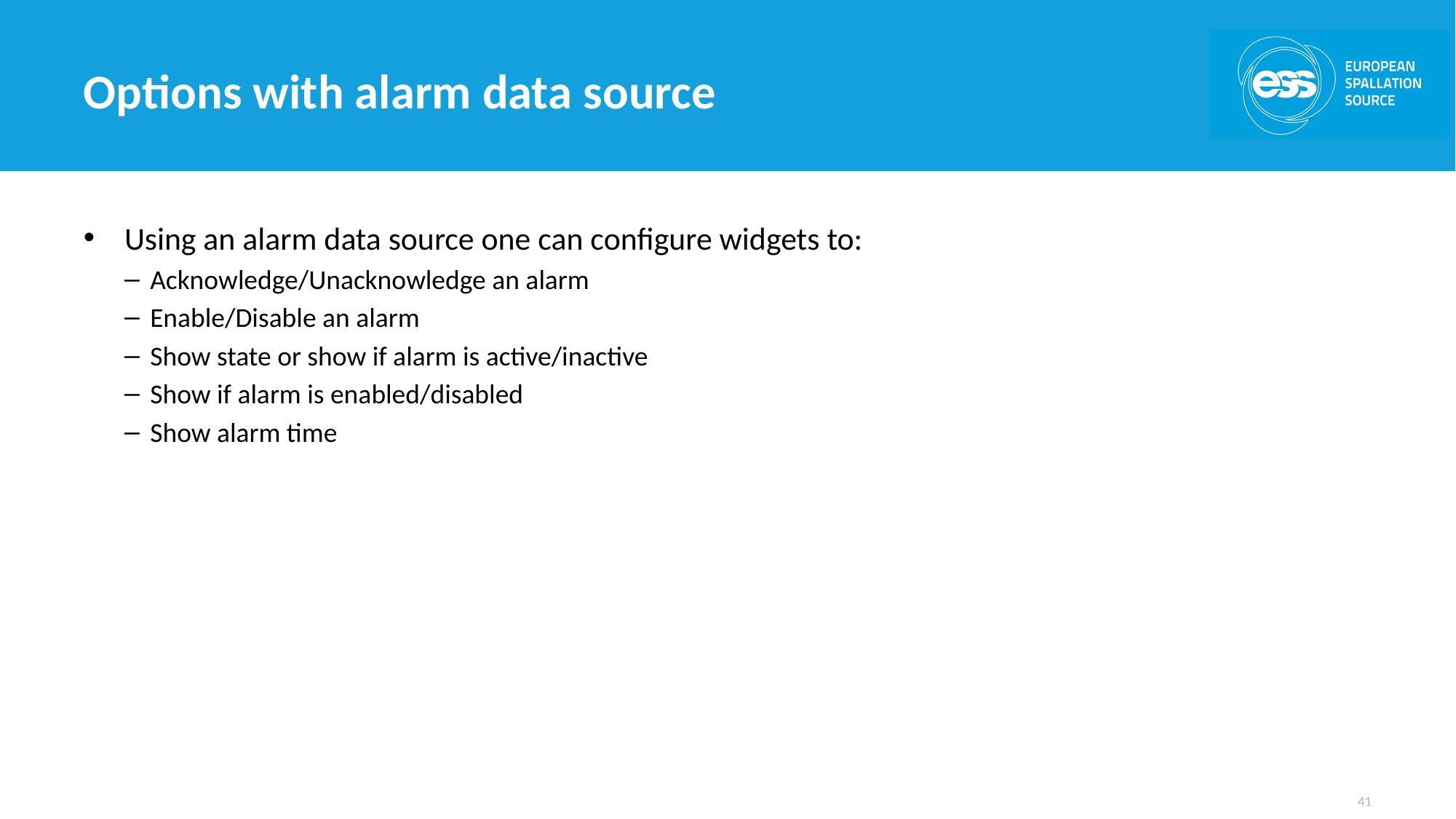

# Options with alarm data source
Using an alarm data source one can configure widgets to:
Acknowledge/Unacknowledge an alarm
Enable/Disable an alarm
Show state or show if alarm is active/inactive
Show if alarm is enabled/disabled
Show alarm time

41